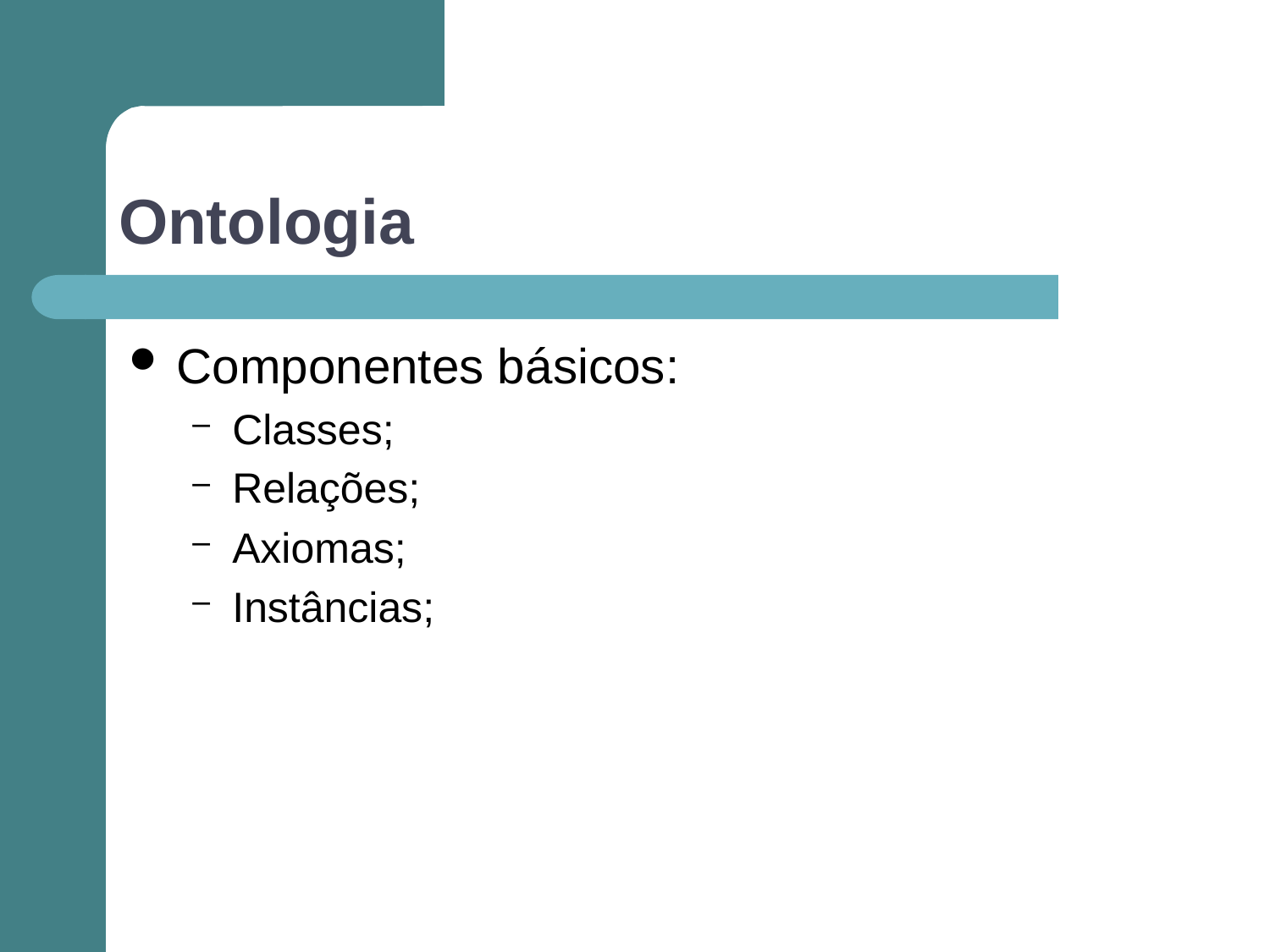

# Ontologia
Componentes básicos:
Classes;
Relações;
Axiomas;
Instâncias;